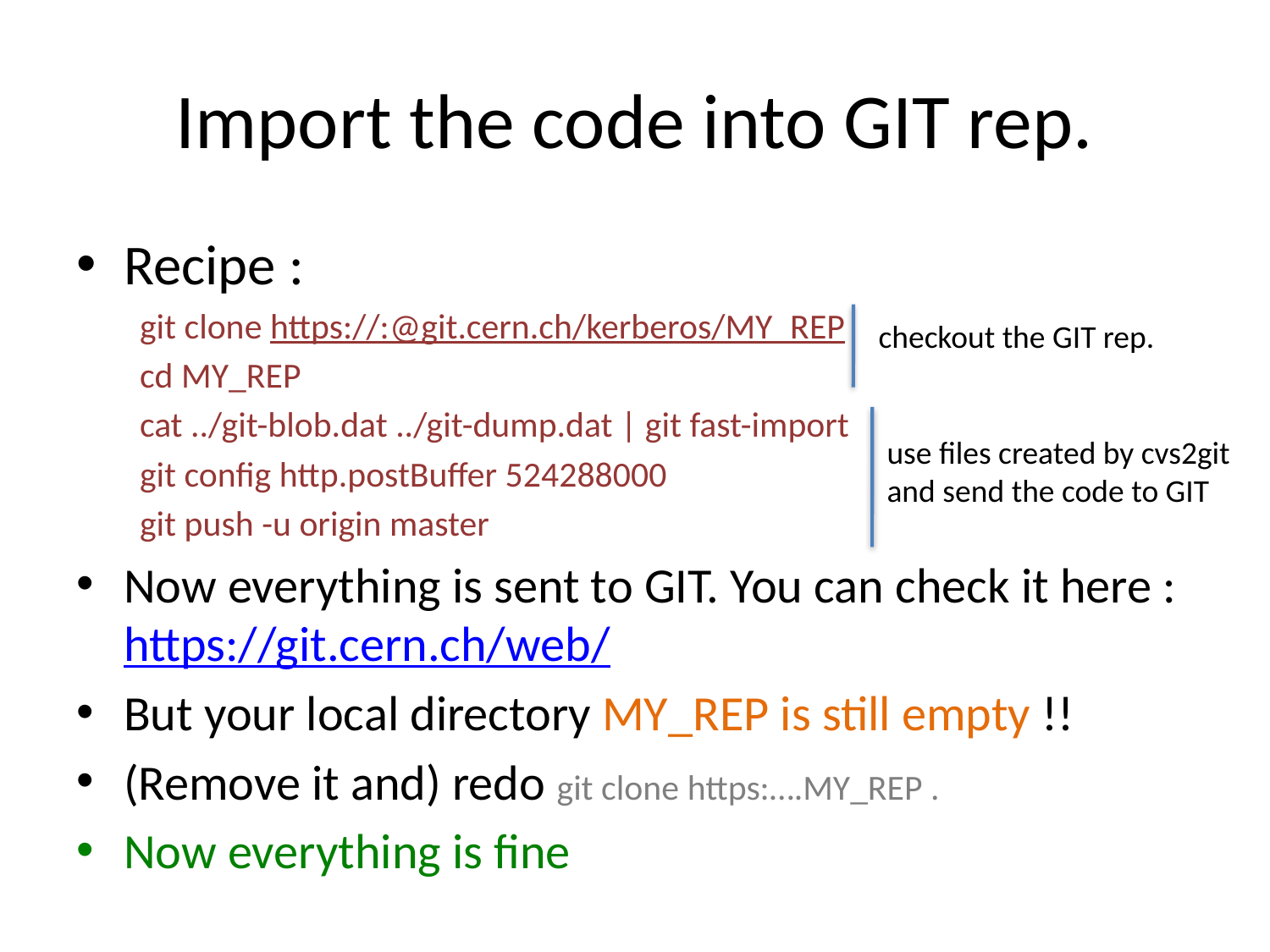

# Import the code into GIT rep.
Recipe :
git clone https://:@git.cern.ch/kerberos/MY_REP
cd MY_REP
cat ../git-blob.dat ../git-dump.dat | git fast-import
git config http.postBuffer 524288000
git push -u origin master
Now everything is sent to GIT. You can check it here : https://git.cern.ch/web/
But your local directory MY_REP is still empty !!
(Remove it and) redo git clone https:….MY_REP .
Now everything is fine

checkout the GIT rep.
use files created by cvs2git
and send the code to GIT